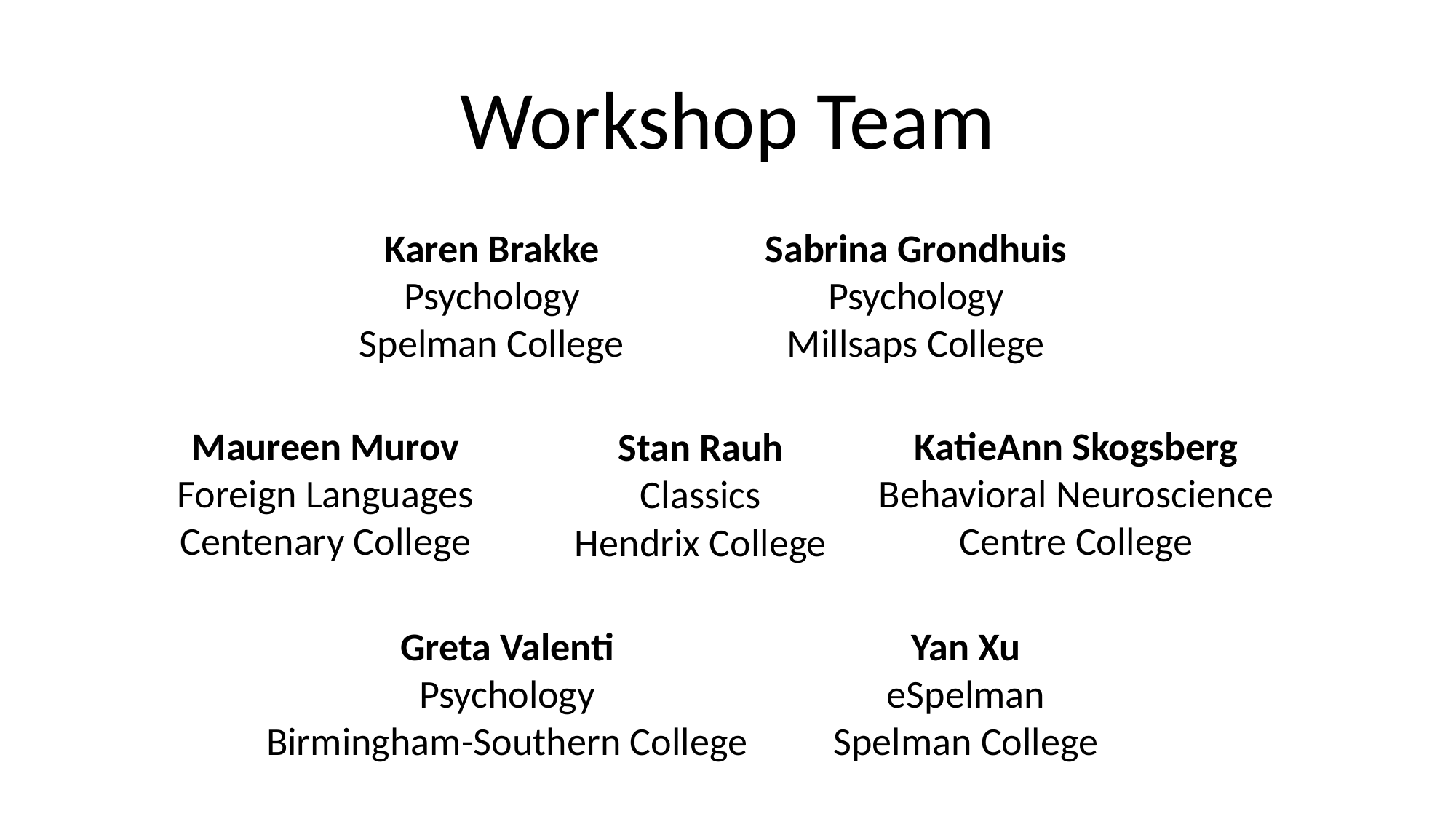

# Workshop Team
Karen Brakke
Psychology
Spelman College
Sabrina Grondhuis
Psychology
Millsaps College
KatieAnn Skogsberg
Behavioral Neuroscience
Centre College
Maureen Murov
Foreign Languages
Centenary College
Stan Rauh
Classics
Hendrix College
Yan Xu
eSpelman
Spelman College
Greta Valenti
Psychology
Birmingham-Southern College